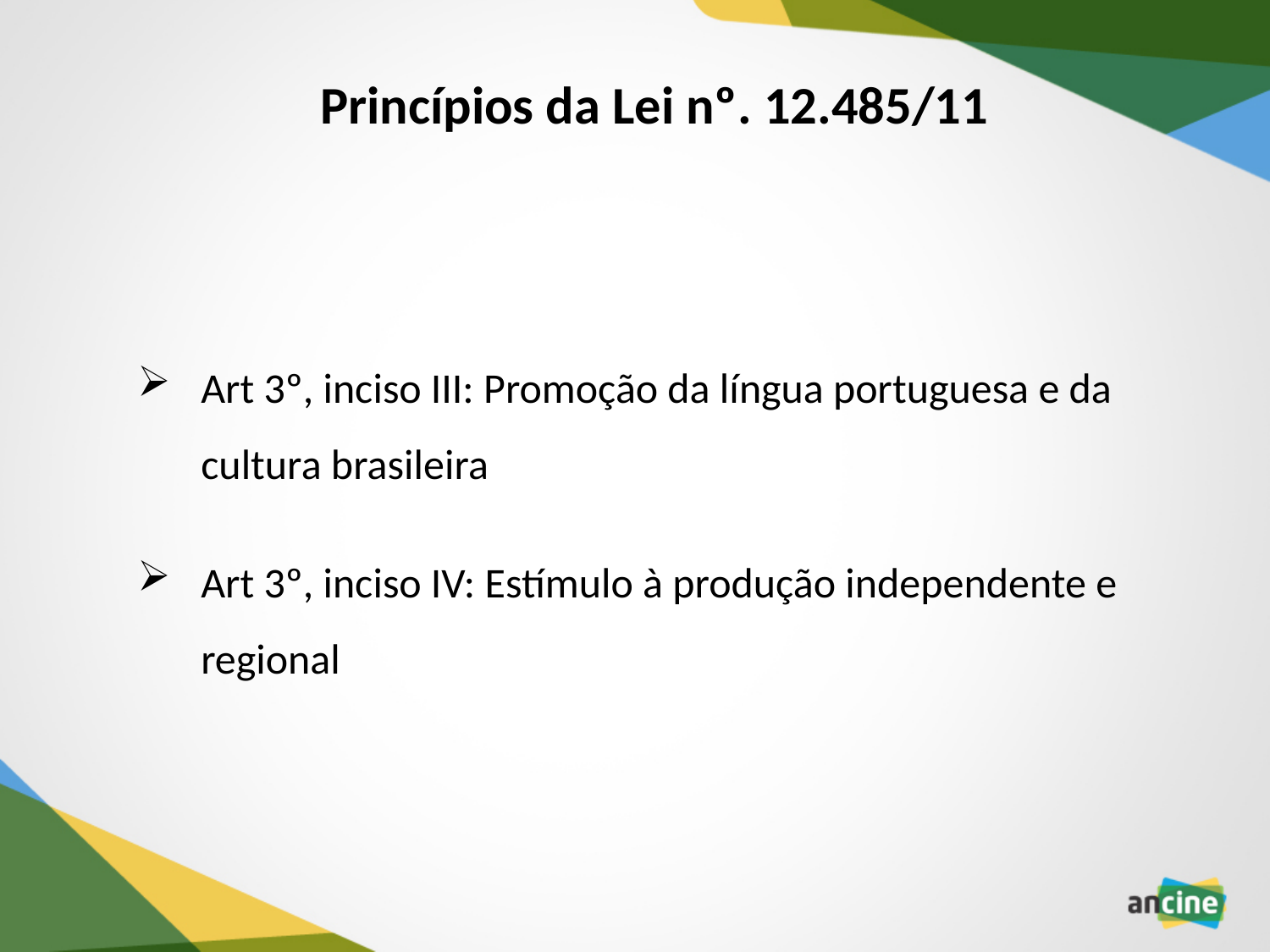

Princípios da Lei nº. 12.485/11

Art 3º, inciso III: Promoção da língua portuguesa e da cultura brasileira
Art 3º, inciso IV: Estímulo à produção independente e regional